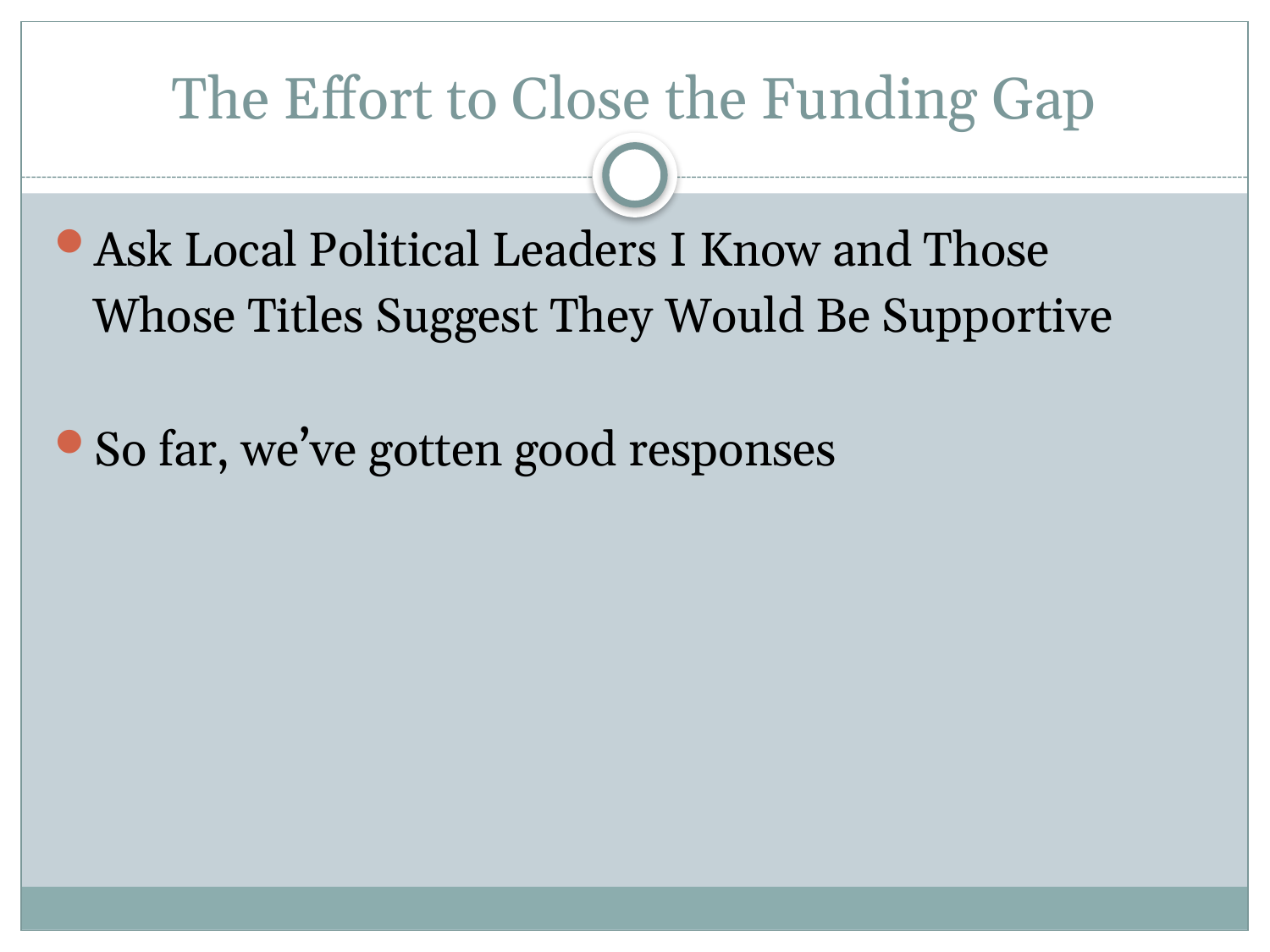

# The Effort to Close the Funding Gap
Ask Local Political Leaders I Know and Those
	Whose Titles Suggest They Would Be Supportive

So far, we’ve gotten good responses